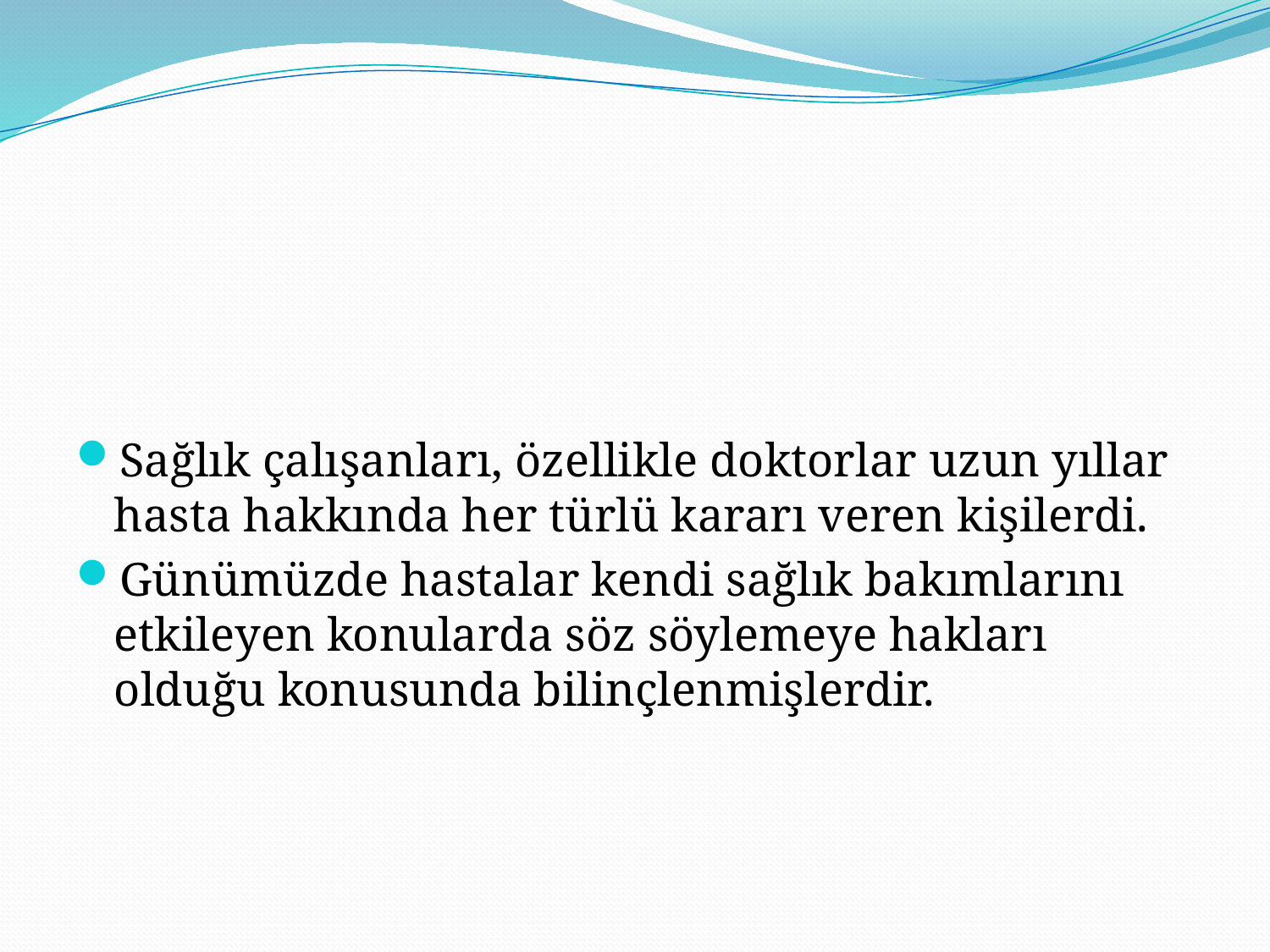

#
Sağlık çalışanları, özellikle doktorlar uzun yıllar hasta hakkında her türlü kararı veren kişilerdi.
Günümüzde hastalar kendi sağlık bakımlarını etkileyen konularda söz söylemeye hakları olduğu konusunda bilinçlenmişlerdir.